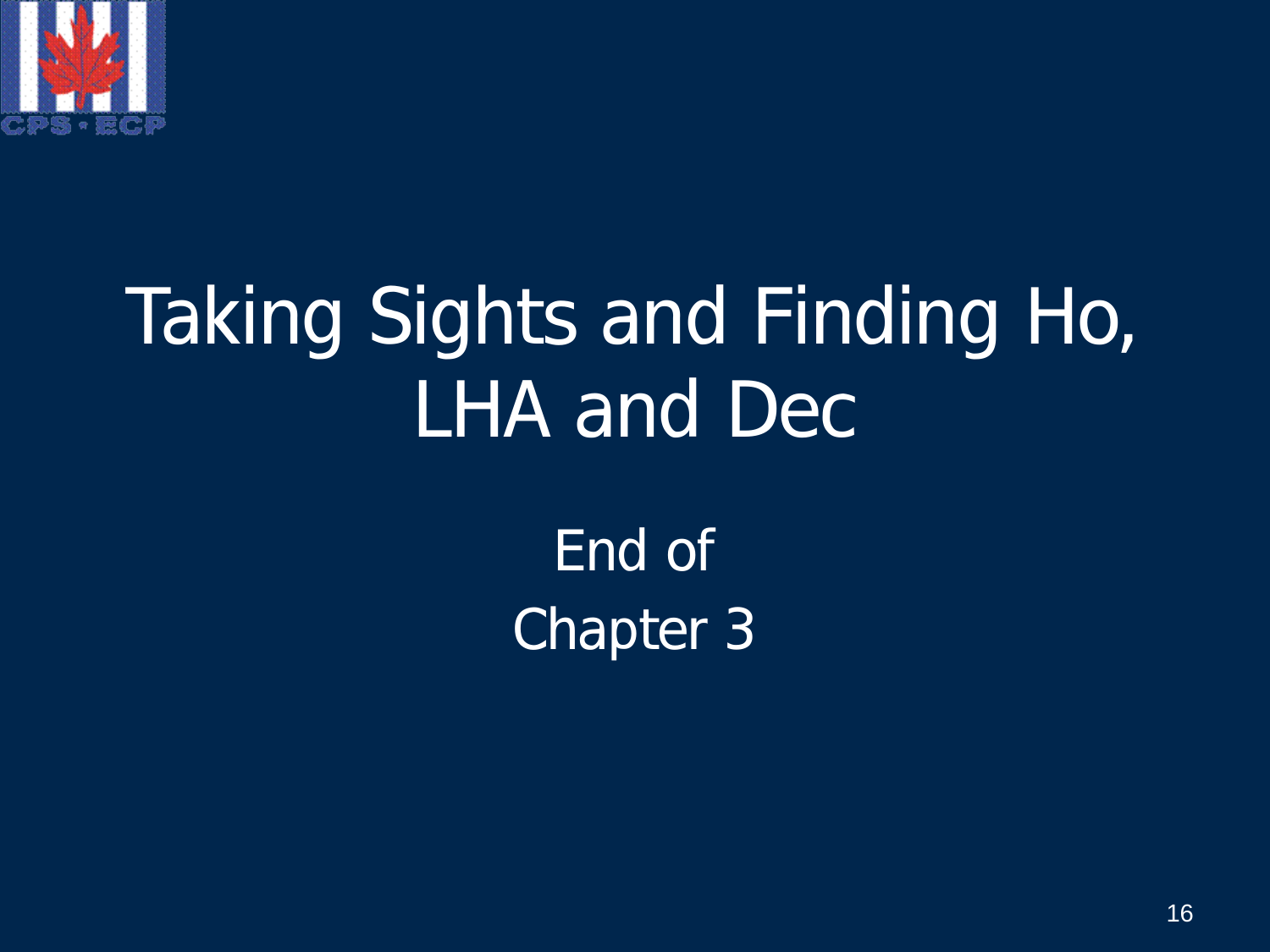

# Taking Sights and Finding Ho, LHA and Dec
End of
Chapter 3
16